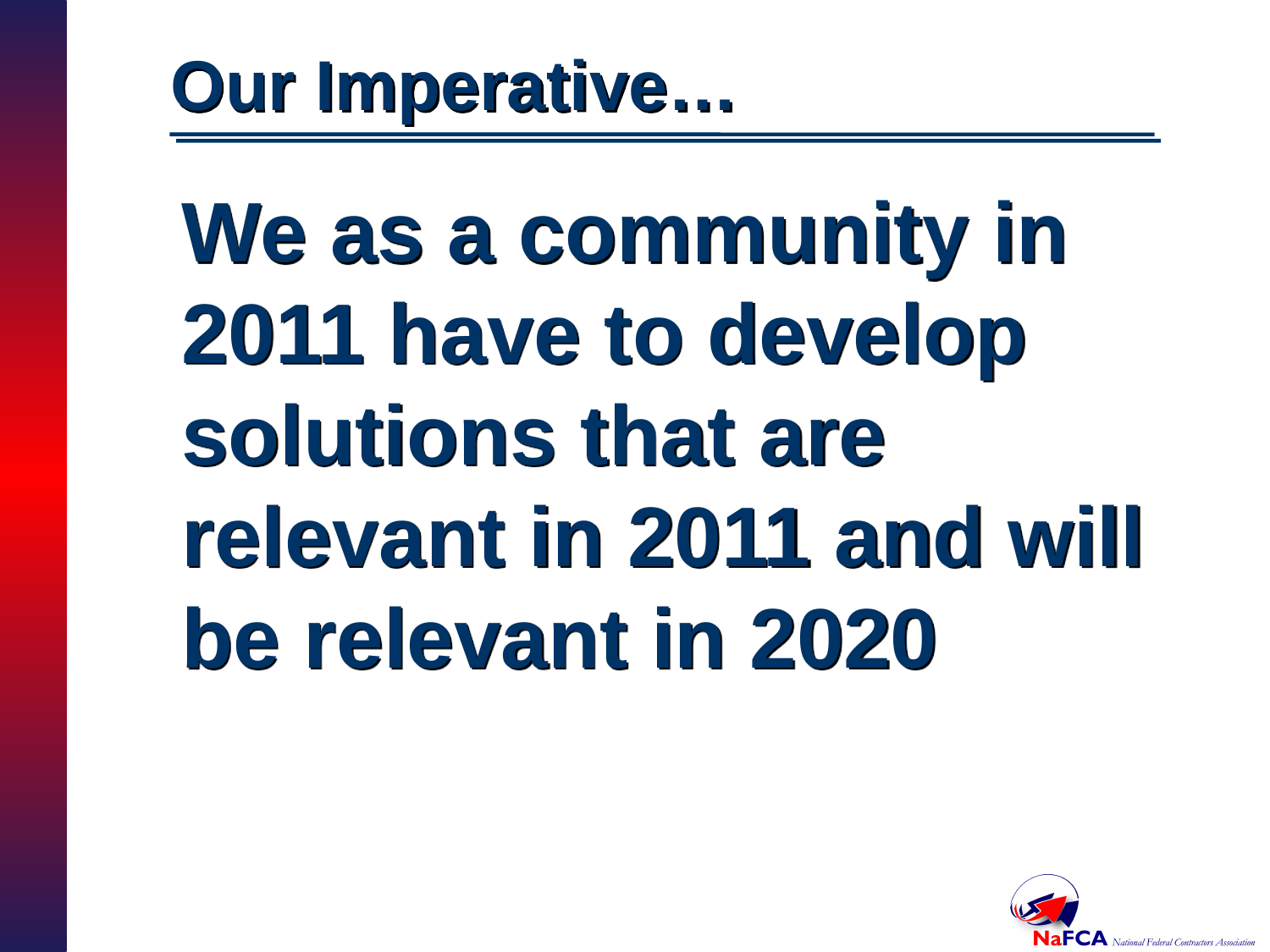

Our Imperative…
# We as a community in 2011 have to develop solutions that are relevant in 2011 and will be relevant in 2020